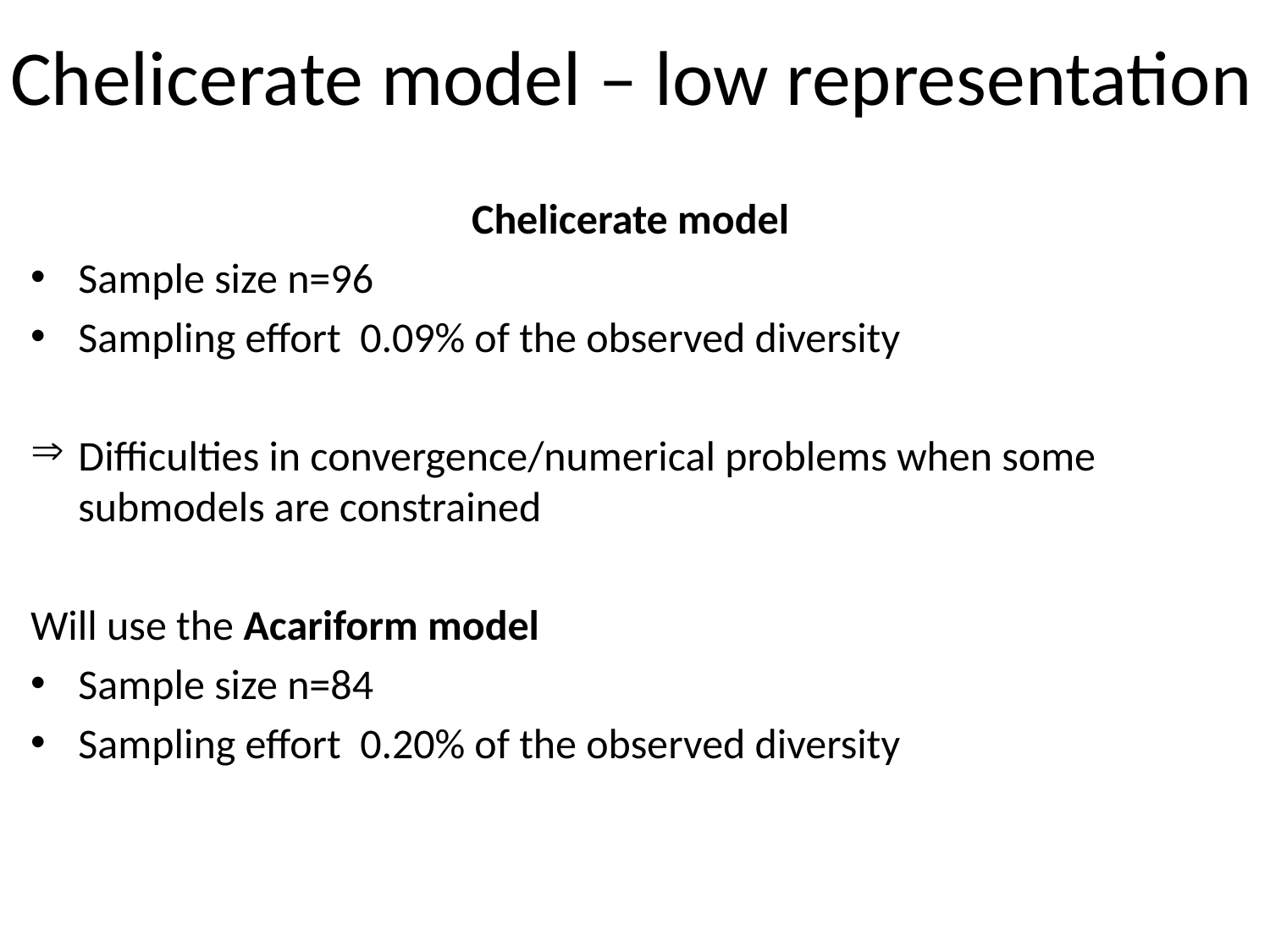

# Chelicerate model – low representation
Chelicerate model
Sample size n=96
Sampling effort  0.09% of the observed diversity

Difficulties in convergence/numerical problems when some submodels are constrained

Will use the Acariform model
Sample size n=84
Sampling effort  0.20% of the observed diversity

For the previous model sampling effort was high but the sample size was very low, so no significant parameter estimates could be obtained. If the full model representing all chelicerates is considered, then sampling effort reduces to only 0.09% while sample size increases only 3 fold. This model has difficulties in converging of the likelihood function so we will use only the Acariform dataset.